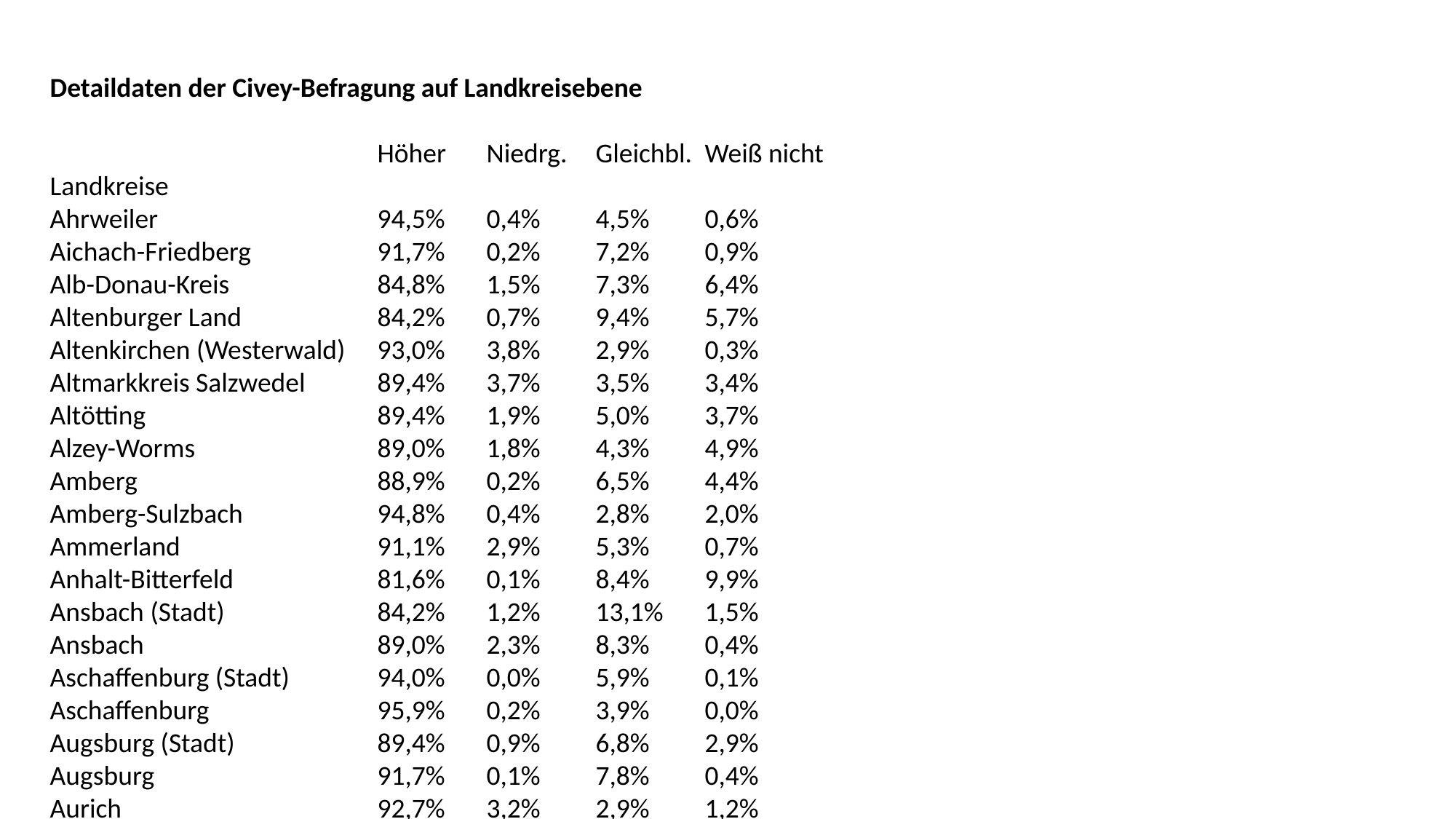

Detaildaten der Civey-Befragung auf Landkreisebene

			Höher	Niedrg.	Gleichbl.	Weiß nicht
Landkreise
Ahrweiler			94,5%	0,4%	4,5%	0,6%
Aichach-Friedberg		91,7%	0,2%	7,2%	0,9%
Alb-Donau-Kreis		84,8%	1,5%	7,3%	6,4%
Altenburger Land		84,2%	0,7%	9,4%	5,7%
Altenkirchen (Westerwald)	93,0%	3,8%	2,9%	0,3%
Altmarkkreis Salzwedel	89,4%	3,7%	3,5%	3,4%
Altötting			89,4%	1,9%	5,0%	3,7%
Alzey-Worms		89,0%	1,8%	4,3%	4,9%
Amberg			88,9%	0,2%	6,5%	4,4%
Amberg-Sulzbach		94,8%	0,4%	2,8%	2,0%
Ammerland		91,1%	2,9%	5,3%	0,7%
Anhalt-Bitterfeld		81,6%	0,1%	8,4%	9,9%
Ansbach (Stadt)		84,2%	1,2%	13,1%	1,5%
Ansbach			89,0%	2,3%	8,3%	0,4%
Aschaffenburg (Stadt)	94,0%	0,0%	5,9%	0,1%
Aschaffenburg		95,9%	0,2%	3,9%	0,0%
Augsburg (Stadt)		89,4%	0,9%	6,8%	2,9%
Augsburg			91,7%	0,1%	7,8%	0,4%
Aurich			92,7%	3,2%	2,9%	1,2%
Bad Dürkheim		93,2%	1,2%	5,0%	0,6%
Bad Kissingen		93,6%	0,9%	5,1%	0,4%
Bad Kreuznach		90,4%	1,5%	3,6%	4,5%
Bad Tölz-Wolfratshausen	92,0%	1,6%	6,0%	0,4%
Baden-Baden		93,1%	0,0%	4,7%	2,2%
Bamberg (Stadt)		79,2%	4,7%	4,2%	11,9%
Bamberg			94,0%	0,2%	4,4%	1,4%
Barnim			90,9%	4,2%	0,0%	4,9%
Bautzen			79,8%	2,9%	10,4%	6,9%
Bayreuth (Stadt)		83,6%	1,4%	5,1%	9,9%
Bayreuth			93,7%	2,1%	1,9%	2,3%
Berchtesgadener Land	80,5%	2,7%	4,9%	11,9%
Bergstraße		93,2%	2,8%	2,9%	1,1%
Berlin			93,9%	2,2%	0,0%	3,9%
Bernkastel-Wittlich		91,1%	7,9%	0,1%	0,9%
Biberach			85,2%	2,1%	8,7%	4,0%
Bielefeld			87,8%	2,2%	2,1%	7,9%
Birkenfeld		88,9%	2,6%	3,5%	5,0%
Bochum			85,1%	4,1%	0,3%	10,5%
Bodenseekreis		92,6%	2,4%	3,6%	1,4%
Bonn			90,9%	3,8%	0,0%	5,3%
Borken			95,1%	0,4%	2,6%	1,9%
Bottrop			87,6%	0,2%	3,9%	8,3%
Brandenburg an der Havel	90,0%	0,0%	4,1%	5,9%
Braunschweig (Stadt)	95,3%	4,1%	0,0%	0,6%
Breisgau-Hochschwarzwald	91,3%	3,1%	5,2%	0,4%
Bremen (Stadt)		92,0%	2,5%	1,1%	4,4%
Bremerhaven		87,4%	0,8%	3,6%	8,2%
Burgenlandkreis		85,1%	0,4%	12,4%	2,1%
Böblingen		88,1%	1,8%	7,8%	2,3%
Börde			87,4%	2,7%	5,7%	4,2%
Calw			85,7%	2,6%	9,0%	2,7%
Celle			88,5%	2,6%	5,6%	3,3%
Cham			93,1%	1,1%	3,0%	2,8%
Chemnitz (Stadt)		87,0%	0,1%	4,3%	8,6%
Cloppenburg		88,7%	1,7%	3,9%	5,7%
Coburg (Stadt)		96,8%	0,4%	2,3%	0,5%
Coburg			94,8%	0,6%	4,2%	0,4%
Cochem-Zell		96,0%	1,0%	1,3%	1,7%
Coesfeld			93,8%	1,7%	1,6%	2,9%
Cottbus			80,7%	7,6%	1,9%	9,8%
Cuxhaven			90,8%	2,5%	4,8%	1,9%
Dachau			89,8%	0,2%	7,4%	2,6%
Dahme-Spreewald		82,9%	14,1%	0,1%	2,9%
Darmstadt (Stadt)		87,6%	3,4%	2,6%	6,4%
Darmstadt-Dieburg		93,0%	1,2%	1,6%	4,2%
Deggendorf		84,0%	2,4%	4,4%	9,2%
Delmenhorst		91,1%	2,3%	3,4%	3,2%
Dessau-Roßlau		89,9%	0,1%	7,3%	2,7%
Diepholz			95,5%	1,1%	2,3%	1,1%
Dillingen a.d. Donau	93,2%	0,1%	6,1%	0,6%
Dingolfing-Landau		88,8%	1,7%	5,2%	4,3%
Dithmarschen		86,1%	0,8%	7,5%	5,6%
Donau-Ries		90,1%	0,9%	5,4%	3,6%
Donnersbergkreis		91,9%	1,9%	3,7%	2,5%
Dortmund		88,7%	2,6%	2,9%	5,8%
Dresden (Stadt)		85,5%	2,6%	5,5%	6,4%
Duisburg			87,4%	0,3%	6,5%	5,8%
Düren			85,9%	1,9%	6,8%	5,4%
Düsseldorf (Stadt)		88,6%	1,0%	5,2%	5,2%
Ebersberg		93,3%	0,1%	5,4%	1,2%
Eichsfeld			86,0%	1,6%	10,4%	2,0%
Eichstätt			89,4%	0,2%	7,2%	3,2%
Eifelkreis Bitburg-Prüm	87,7%	9,0%	0,1%	3,2%
Eisenach			87,2%	2,4%	10,0%	0,4%
Elbe-Elster		69,3%	12,4%	9,9%	8,4%
Emden			85,2%	3,9%	4,5%	6,4%
Emmendingen		91,8%	0,8%	6,4%	1,0%
Emsland			96,1%	1,3%	1,7%	0,9%
Ennepe-Ruhr-Kreis		96,0%	2,2%	1,7%	0,1%
Enzkreis			88,5%	1,2%	7,2%	3,1%
Erding			90,8%	0,1%	6,6%	2,5%
Erfurt			90,5%	6,4%	2,6%	0,5%
Erlangen			88,3%	0,1%	3,9%	7,7%
Erlangen-Höchstadt	94,5%	0,1%	5,0%	0,4%
Erzgebirgskreis		79,1%	3,5%	14,0%	3,4%
Essen			79,0%	3,1%	4,7%	13,2%
Esslingen			91,6%	0,7%	5,4%	2,3%
Euskirchen		90,3%	1,6%	4,1%	4,0%
Flensburg			95,7%	1,6%	0,5%	2,2%
Forchheim		96,6%	0,2%	2,8%	0,4%
Frankenthal (Pfalz)		87,4%	2,5%	6,7%	3,4%
Frankfurt (Oder)		63,9%	3,9%	0,0%	32,2%
Frankfurt am Main		86,4%	4,4%	2,4%	6,8%
Freiburg im Breisgau	87,5%	6,4%	5,6%	0,5%
Freising			86,0%	0,2%	5,0%	8,8%
Freudenstadt		85,7%	1,0%	9,3%	4,0%
Freyung-Grafenau		89,9%	3,4%	3,7%	3,0%
Friesland			93,4%	4,2%	2,0%	0,4%
Fulda			89,6%	0,9%	4,0%	5,5%
Fürstenfeldbruck		92,0%	0,1%	7,3%	0,6%
Fürth (Stadt)		94,3%	0,1%	3,7%	1,9%
Fürth			87,4%	0,8%	4,6%	7,2%
Garmisch-Partenkirchen	75,5%	0,2%	20,1%	4,2%
Gelsenkirchen		78,4%	0,0%	10,1%	11,5%
Gera			81,5%	0,6%	12,0%	5,9%
Germersheim		89,4%	3,7%	4,6%	2,3%
Gießen (Kreis)		83,1%	4,4%	1,6%	10,9%
Gifhorn			96,2%	1,2%	0,3%	2,3%
Goslar			97,1%	2,5%	0,0%	0,4%
Gotha			83,3%	5,8%	8,8%	2,1%
Grafschaft Bentheim	84,9%	7,3%	3,1%	4,7%
Greiz			84,5%	3,1%	8,3%	4,1%
Groß-Gerau		88,4%	1,8%	4,6%	5,2%
Göppingen		91,2%	0,8%	4,8%	3,2%
Görlitz			79,2%	2,9%	11,6%	6,3%
Göttingen		96,7%	2,8%	0,1%	0,4%
Günzburg			92,6%	0,6%	6,3%	0,5%
Gütersloh			93,4%	0,7%	3,0%	2,9%
Hagen			73,4%	0,1%	7,3%	19,2%
Halle (Saale)		92,8%	0,2%	1,2%	5,8%
Hamburg			97,2%	2,3%	0,1%	0,4%
Hameln-Pyrmont		96,8%	0,6%	2,2%	0,4%
Hamm			83,0%	1,7%	4,8%	10,5%
Harburg			97,5%	0,6%	0,7%	1,2%
Harz			86,4%	3,1%	5,6%	4,9%
Havelland		88,5%	4,3%	2,7%	4,5%
Haßberge			93,8%	1,4%	4,4%	0,4%
Heidekreis		94,2%	3,1%	1,3%	1,4%
Heidelberg		80,4%	5,0%	4,9%	9,7%
Heidenheim		90,3%	3,0%	4,8%	1,9%
Heilbronn (Stadt)		86,1%	1,3%	7,2%	5,4%
Heilbronn		88,1%	1,2%	8,2%	2,5%
Heinsberg		89,8%	0,2%	6,0%	4,0%
Helmstedt		98,1%	0,4%	0,0%	1,5%
Herford			91,2%	1,9%	3,5%	3,4%
Herne			72,1%	0,5%	13,6%	13,8%
Hersfeld-Rotenburg		90,2%	6,2%	1,6%	2,0%
Herzogtum Lauenburg	94,8%	0,2%	2,0%	3,0%
Hildburghausen		70,9%	11,0%	17,5%	0,6%
Hildesheim		94,5%	2,6%	0,1%	2,8%
Hochsauerlandkreis	95,2%	0,6%	0,7%	3,5%
Hochtaunuskreis		93,7%	0,5%	2,7%	3,1%
Hof (Stadt)		88,7%	0,1%	4,8%	6,4%
Hof			92,4%	3,1%	3,2%	1,3%
Hohenlohekreis		89,5%	1,2%	4,4%	4,9%
Holzminden		94,7%	3,1%	0,1%	2,1%
Höxter			94,6%	0,6%	1,0%	3,8%
Ilm-Kreis			80,8%	3,9%	9,4%	5,9%
Ingolstadt		88,5%	3,3%	5,2%	3,0%
Jena			76,1%	3,9%	0,2%	19,8%
Jerichower Land		90,5%	2,0%	4,7%	2,8%
Kaiserslautern (Stadt)	83,6%	3,0%	4,3%	9,1%
Kaiserslautern		90,2%	1,2%	4,2%	4,4%
Karlsruhe (Stadt)		89,3%	2,3%	2,7%	5,7%
Karlsruhe			92,8%	0,1%	5,3%	1,8%
Kassel (Stadt)		86,9%	1,0%	1,6%	10,5%
Kassel			93,6%	2,7%	1,5%	2,2%
Kaufbeuren		90,1%	0,1%	9,4%	0,4%
Kelheim			89,0%	0,5%	7,3%	3,2%
Kempten (Allgäu)		84,9%	0,1%	9,3%	5,7%
Kiel			91,8%	2,1%	0,0%	6,1%
Kitzingen			94,6%	0,2%	4,8%	0,4%
Kleve			88,2%	1,2%	3,8%	6,8%
Koblenz (Stadt)		95,8%	2,8%	0,0%	1,4%
Konstanz			88,8%	2,8%	4,4%	4,0%
Krefeld			89,8%	0,1%	5,1%	5,0%
Kronach			96,6%	1,2%	1,8%	0,4%
Kulmbach		94,2%	1,5%	3,8%	0,5%
Kusel			88,0%	2,9%	4,0%	5,1%
Kyffhäuserkreis		81,0%	9,1%	9,5%	0,4%
Köln (Stadt)		92,8%	2,7%	4,1%	0,4%
Lahn-Dill-Kreis		92,1%	2,0%	4,7%	1,2%
Landau in der Pfalz		95,4%	2,9%	1,2%	0,5%
Landsberg am Lech		92,9%	0,1%	6,6%	0,4%
Landshut (Stadt)		87,8%	0,1%	7,2%	4,9%
Landshut			90,4%	0,0%	4,6%	5,0%
Leer			92,9%	4,3%	2,7%	0,1%
Leipzig (Stadt)		96,3%	0,0%	2,8%	0,9%
Leipzig			83,5%	3,4%	9,5%	3,6%
Leverkusen		89,8%	0,4%	4,3%	5,5%
Lichtenfels		94,2%	0,2%	4,6%	1,0%
Limburg-Weilburg		93,4%	1,7%	3,1%	1,8%
Lindau (Bodensee)		87,6%	1,1%	5,2%	6,1%
Lippe			91,9%	0,4%	2,4%	5,3%
Ludwigsburg		91,7%	0,6%	7,0%	0,7%
Ludwigshafen am Rhein	85,3%	3,6%	6,1%	5,0%
Ludwigslust-Parchim	89,8%	2,5%	4,2%	3,5%
Lörrach			89,4%	1,8%	5,7%	3,1%
Lübeck			95,4%	1,0%	1,4%	2,2%
Lüchow-Dannenberg	96,1%	3,3%	0,1%	0,5%
Lüneburg (Kreis)		97,1%	1,5%	0,2%	1,2%
Magdeburg		93,6%	0,1%	0,0%	6,3%
Main-Kinzig-Kreis		93,0%	0,1%	4,3%	2,6%
Main-Spessart		98,1%	0,3%	1,2%	0,4%
Main-Tauber-Kreis		92,7%	0,6%	4,2%	2,5%
Main-Taunus-Kreis		92,9%	2,4%	0,0%	4,7%
Mainz			88,2%	4,5%	1,9%	5,4%
Mainz-Bingen		93,7%	0,6%	2,6%	3,1%
Mannheim		89,5%	5,9%	4,2%	0,4%
Mansfeld-Südharz		77,8%	4,6%	11,6%	6,0%
Marburg-Biedenkopf	94,3%	1,6%	3,3%	0,8%
Mayen-Koblenz		97,3%	1,7%	0,1%	0,9%
Mecklenburgische Seenplatte83,6%	4,5%	5,5%	6,4%
Meißen			75,8%	4,0%	15,5%	4,7%
Memmingen		86,4%	0,0%	13,2%	0,4%
Merzig-Wadern		91,6%	7,3%	0,0%	1,1%
Mettmann		94,4%	0,1%	4,6%	0,9%
Miesbach			94,7%	0,1%	4,8%	0,4%
Miltenberg		94,9%	0,1%	4,6%	0,4%
Minden-Lübbecke		91,9%	1,0%	2,5%	4,6%
Mittelsachsen		73,3%	5,3%	14,3%	7,1%
Märkisch-Oderland		75,6%	15,2%	0,2%	9,0%
Märkischer Kreis		90,6%	0,1%	5,3%	4,0%
Mönchengladbach		91,3%	0,1%	4,7%	3,9%
Mühldorf a. Inn		79,9%	1,9%	12,3%	5,9%
Mülheim an der Ruhr	89,6%	2,0%	3,7%	4,7%
München (Stadt)		86,9%	2,2%	10,4%	0,5%
München			93,4%	3,2%	2,9%	0,5%
Münster (Stadt)		87,2%	3,2%	3,1%	6,5%
Neckar-Odenwald-Kreis	88,6%	1,0%	5,8%	4,6%
Neu-Ulm			91,7%	0,7%	6,7%	0,9%
Neuburg-Schrobenhausen	93,0%	0,3%	3,8%	2,9%
Neumarkt i.d. OPf.		94,6%	0,9%	4,0%	0,5%
Neumünster		91,4%	0,1%	3,0%	5,5%
Neunkirchen		93,0%	2,6%	0,1%	4,3%
Neustadt a.d. A.-B.Windshm.	90,2%	1,6%	7,8%	0,4%
Neustadt a.d. Waldnaab	91,5%	0,0%	0,5%	8,0%
Neustadt an der Weinstraße	94,2%	0,1%	5,2%	0,5%
Neuwied			96,9%	1,0%	1,2%	0,9%
Nienburg (Weser)		93,2%	1,2%	2,6%	3,0%
Nordfriesland		95,3%	1,6%	2,6%	0,5%
Nordhausen		60,7%	17,8%	14,6%	6,9%
Nordsachsen		84,5%	1,1%	10,1%	4,3%
Nordwestmecklenburg	87,7%	4,1%	4,1%	4,1%
Northeim			96,7%	2,8%	0,0%	0,5%
Nürnberg			93,5%	0,8%	5,2%	0,5%
Nürnberger Land		94,5%	0,3%	4,7%	0,5%
Oberallgäu		86,7%	0,1%	11,5%	1,7%
Oberbergischer Kreis	94,3%	0,5%	4,5%	0,7%
Oberhausen		86,8%	2,3%	4,4%	6,5%
Oberhavel		89,6%	5,4%	0,4%	4,6%
Oberspreewald-Lausitz	80,7%	6,3%	6,8%	6,2%
Odenwaldkreis		90,8%	3,5%	2,3%	3,4%
Oder-Spree		81,7%	4,2%	2,2%	11,9%
Offenbach		92,3%	0,1%	2,8%	4,8%
Offenbach am Main	83,8%	3,0%	2,3%	10,9%
Oldenburg		94,0%	2,2%	2,6%	1,2%
Oldenburg (Oldb)		96,9%	1,7%	0,9%	0,5%
Olpe			93,4%	2,3%	1,5%	2,8%
Ortenaukreis		90,0%	1,5%	5,8%	2,7%
Osnabrück (Stadt)		91,4%	4,1%	0,1%	4,4%
Osnabrück		97,1%	2,1%	0,3%	0,5%
Ostalbkreis		85,4%	5,0%	4,8%	4,8%
Ostallgäu			92,9%	0,0%	6,3%	0,8%
Osterholz			96,0%	2,0%	1,5%	0,5%
Ostholstein		94,6%	1,0%	1,3%	3,1%
Ostprignitz-Ruppin		87,5%	6,5%	1,6%	4,4%
Paderborn		88,7%	2,1%	1,6%	7,6%
Passau (Stadt)		77,9%	4,4%	4,5%	13,2%
Passau			83,7%	1,6%	4,9%	9,8%
Peine			94,3%	2,9%	0,0%	2,8%
Pfaffenhofen a.d. Ilm	92,3%	0,2%	7,0%	0,5%
Pforzheim		76,0%	2,8%	11,6%	9,6%
Pinneberg		95,3%	0,4%	2,1%	2,2%
Pirmasens		94,1%	0,1%	5,4%	0,4%
Plön			95,9%	1,0%	1,6%	1,5%
Potsdam			84,8%	4,6%	0,0%	10,6%
Potsdam-Mittelmark	91,3%	5,0%	0,0%	3,7%
Prignitz			89,1%	2,5%	2,3%	6,1%
Rastatt			88,8%	0,8%	7,4%	3,0%
Ravensburg		87,0%	4,5%	7,3%	1,2%
Recklinghausen		93,0%	0,0%	3,6%	3,4%
Regen			90,2%	0,5%	4,2%	5,1%
Regensburg (Stadt)		84,4%	3,0%	4,7%	7,9%
Regensburg		93,6%	0,1%	3,7%	2,6%
Region Hannover		98,0%	0,3%	1,2%	0,5%
Regionalverb. Saarbrücken	91,9%	3,2%	0,4%	4,5%
Rems-Murr-Kreis		88,1%	1,7%	7,6%	2,6%
Remscheid		90,4%	0,0%	6,4%	3,2%
Rendsburg-Eckernförde	98,4%	0,5%	0,6%	0,5%
Reutlingen		84,9%	2,1%	8,3%	4,7%
Rhein-Erft-Kreis		89,8%	0,2%	6,5%	3,5%
Rhein-Hunsrück-Kreis	95,8%	1,4%	1,4%	1,4%
Rhein-Kreis Neuss		90,2%	0,2%	7,8%	1,8%
Rhein-Lahn-Kreis		95,2%	4,2%	0,1%	0,5%
Rhein-Neckar-Kreis		95,1%	0,5%	3,9%	0,5%
Rhein-Pfalz-Kreis		91,8%	2,8%	3,3%	2,1%
Rhein-Sieg-Kreis		92,4%	0,3%	3,5%	3,8%
Rheingau-Taunus-Kreis	90,1%	1,2%	2,4%	6,3%
Rheinisch-Bergischer Kreis	94,0%	0,1%	3,4%	2,5%
Rhön-Grabfeld		98,2%	0,1%	1,3%	0,4%
Rosenheim (Stadt)		88,6%	0,2%	5,6%	5,6%
Rosenheim		88,8%	1,3%	6,4%	3,5%
Rostock (Stadt)		91,8%	3,3%	0,1%	4,8%
Rostock			87,0%	5,6%	1,7%	5,7%
Rotenburg (Wümme)	97,2%	2,5%	0,1%	0,2%
Roth			94,6%	1,4%	3,9%	0,1%
Rottal-Inn		87,7%	3,4%	3,0%	5,9%
Rottweil			88,8%	0,5%	10,0%	0,7%
Saale-Holzland-Kreis	78,4%	8,1%	8,4%	5,1%
Saale-Orla-Kreis		79,1%	6,8%	12,8%	1,3%
Saalekreis		77,7%	3,4%	10,4%	8,5%
Saalfeld-Rudolstadt		79,7%	3,9%	11,4%	5,0%
Saarlouis			93,6%	6,2%	0,0%	0,2%
Saarpfalz-Kreis		95,3%	2,2%	2,0%	0,5%
Salzgitter			91,8%	0,1%	3,9%	4,2%
Salzlandkreis		81,2%	2,6%	10,4%	5,8%
Schaumburg		97,4%	0,1%	0,7%	1,8%
Schleswig-Flensburg	94,9%	1,0%	1,9%	2,2%
Schmalkalden-Meiningen	83,4%	5,9%	9,2%	1,5%
Schwabach		93,4%	0,1%	6,1%	0,4%
Schwalm-Eder-Kreis	93,6%	2,4%	1,1%	2,9%
Schwandorf		91,2%	2,5%	3,9%	2,4%
Schwarzwald-Baar-Kreis	89,5%	0,1%	6,1%	4,3%
Schweinfurt (Stadt)		89,3%	0,2%	5,5%	5,0%
Schweinfurt		93,9%	0,5%	3,6%	2,0%
Schwerin			87,8%	0,1%	6,3%	5,8%
Schwäbisch Hall		89,8%	2,5%	6,6%	1,1%
Segeberg			92,8%	0,1%	2,1%	5,0%
Siegen-Wittgenstein	87,4%	2,3%	5,4%	4,9%
Sigmaringen		88,4%	2,4%	4,9%	4,3%
Soest			93,4%	1,3%	2,0%	3,3%
Solingen			91,4%	0,2%	4,1%	4,3%
Sonneberg		67,0%	9,9%	22,4%	0,7%
Speyer			86,9%	8,7%	3,8%	0,6%
Spree-Neiße		81,0%	5,6%	6,5%	6,9%
St. Wendel		95,8%	4,0%	0,0%	0,2%
Stade			92,4%	1,3%	4,4%	1,9%
Starnberg			92,9%	1,2%	5,5%	0,4%
Steinburg			93,8%	0,2%	3,4%	2,6%
Steinfurt			94,6%	2,5%	1,7%	1,2%
Stendal			88,1%	0,0%	4,9%	7,0%
Stormarn			97,7%	0,2%	0,7%	1,4%
Straubing			87,7%	0,0%	10,3%	2,0%
Straubing-Bogen		78,8%	2,3%	11,4%	7,5%
Stuttgart (Stadt)		85,5%	2,4%	8,3%	3,8%
Städteregion Aachen	87,4%	3,2%	3,0%	6,4%
Suhl			83,8%	3,7%	6,5%	6,0%
Sächsische Schweiz-Osterzgebirge	81,3%	1,8%	11,2%	5,7%
Sömmerda		78,9%	7,1%	12,0%	2,0%
Südliche Weinstraße	95,6%	1,6%	1,8%	1,0%
Südwestpfalz		92,2%	1,3%	2,1%	4,4%
Teltow-Fläming		90,8%	5,0%	0,3%	3,9%
Tirschenreuth		94,3%	1,7%	0,1%	3,9%
Traunstein		94,2%	1,7%	3,7%	0,4%
Trier (Stadt)		65,6%	19,1%	0,1%	15,2%
Trier-Saarburg		95,8%	0,2%	0,1%	3,9%
Tuttlingen		80,4%	0,4%	13,2%	6,0%
Tübingen (Kreis)		87,6%	4,0%	4,4%	4,0%
Uckermark		80,7%	2,0%	5,4%	11,9%
Uelzen			94,0%	1,0%	2,2%	2,8%
Ulm			90,3%	3,0%	2,1%	4,6%
Unna			92,5%	1,2%	2,3%	4,0%
Unstrut-Hainich-Kreis	72,5%	4,2%	16,1%	7,2%
Unterallgäu		90,0%	0,0%	9,6%	0,4%
Vechta			90,6%	1,1%	1,6%	6,7%
Verden			93,2%	5,3%	1,0%	0,5%
Viersen			89,5%	0,1%	7,6%	2,8%
Vogelsbergkreis		90,1%	4,1%	4,4%	1,4%
Vogtlandkreis		87,6%	1,9%	9,9%	0,6%
Vorpommern-Greifswald	81,8%	4,1%	5,8%	8,3%
Vorpommern-Rügen	86,5%	0,2%	7,6%	5,7%
Vulkaneifel		90,0%	9,5%	0,1%	0,4%
Waldeck-Frankenberg	90,7%	3,2%	3,1%	3,0%
Waldshut			90,9%	0,8%	5,4%	2,9%
Warendorf		93,4%	0,1%	1,2%	5,3%
Wartburgkreis		65,5%	8,3%	25,3%	0,9%
Weiden i.d. OPf.		91,7%	1,6%	3,6%	3,1%
Weilheim-Schongau	88,5%	0,0%	11,0%	0,5%
Weimar			89,1%	10,0%	0,4%	0,5%
Weimarer Land		81,4%	6,2%	12,0%	0,4%
Weißenburg-Gunzenhausen	89,9%	2,5%	7,2%	0,4%
Werra-Meißner-Kreis	88,1%	5,6%	0,2%	6,1%
Wesel			93,0%	1,5%	2,8%	2,7%
Wesermarsch		92,4%	2,8%	4,3%	0,5%
Westerwaldkreis		96,3%	1,0%	2,3%	0,4%
Wetteraukreis		94,3%	0,2%	4,0%	1,5%
Wiesbaden		88,2%	0,1%	2,2%	9,5%
Wilhelmshaven		90,7%	5,1%	2,2%	2,0%
Wittenberg		85,3%	4,0%	7,5%	3,2%
Wittmund		90,4%	4,6%	4,5%	0,5%
Wolfenbüttel		90,4%	1,2%	0,4%	8,0%
Wolfsburg		91,3%	5,8%	0,1%	2,8%
Worms			84,8%	5,6%	4,1%	5,5%
Wunsiedel i. Fichtelgebirge	95,1%	0,9%	2,4%	1,6%
Wuppertal		90,8%	2,5%	4,9%	1,8%
Würzburg (Stadt)		91,4%	4,5%	2,8%	1,3%
Würzburg			97,1%	0,2%	1,7%	1,0%
Zollernalbkreis		90,1%	1,8%	6,3%	1,8%
Zweibrücken		92,4%	2,8%	3,5%	1,3%
Zwickau			86,3%	2,0%	9,1%	2,6%